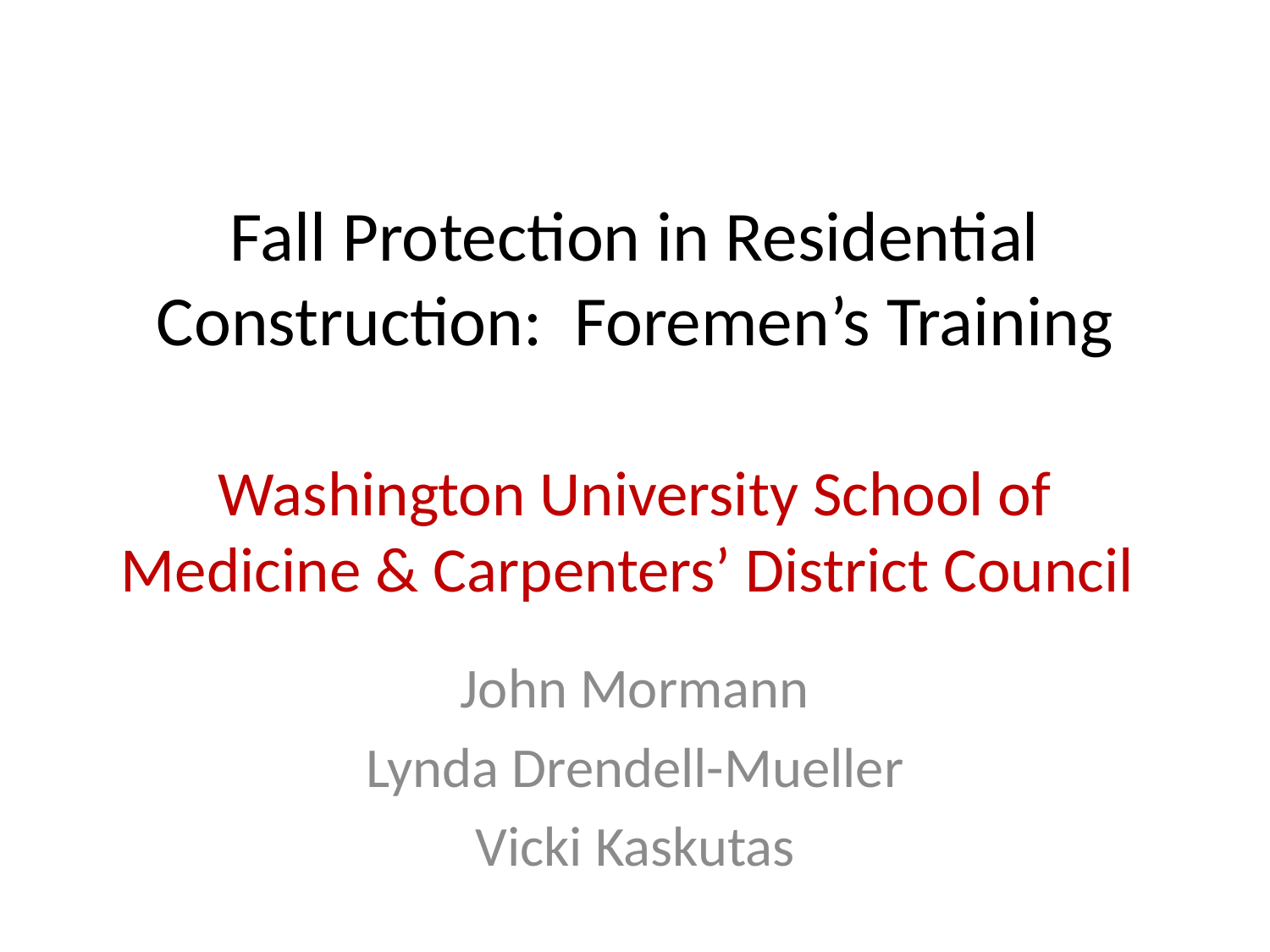

# Fall Protection in Residential Construction:  Foremen’s Training Washington University School of Medicine & Carpenters’ District Council
John Mormann
Lynda Drendell-Mueller
Vicki Kaskutas